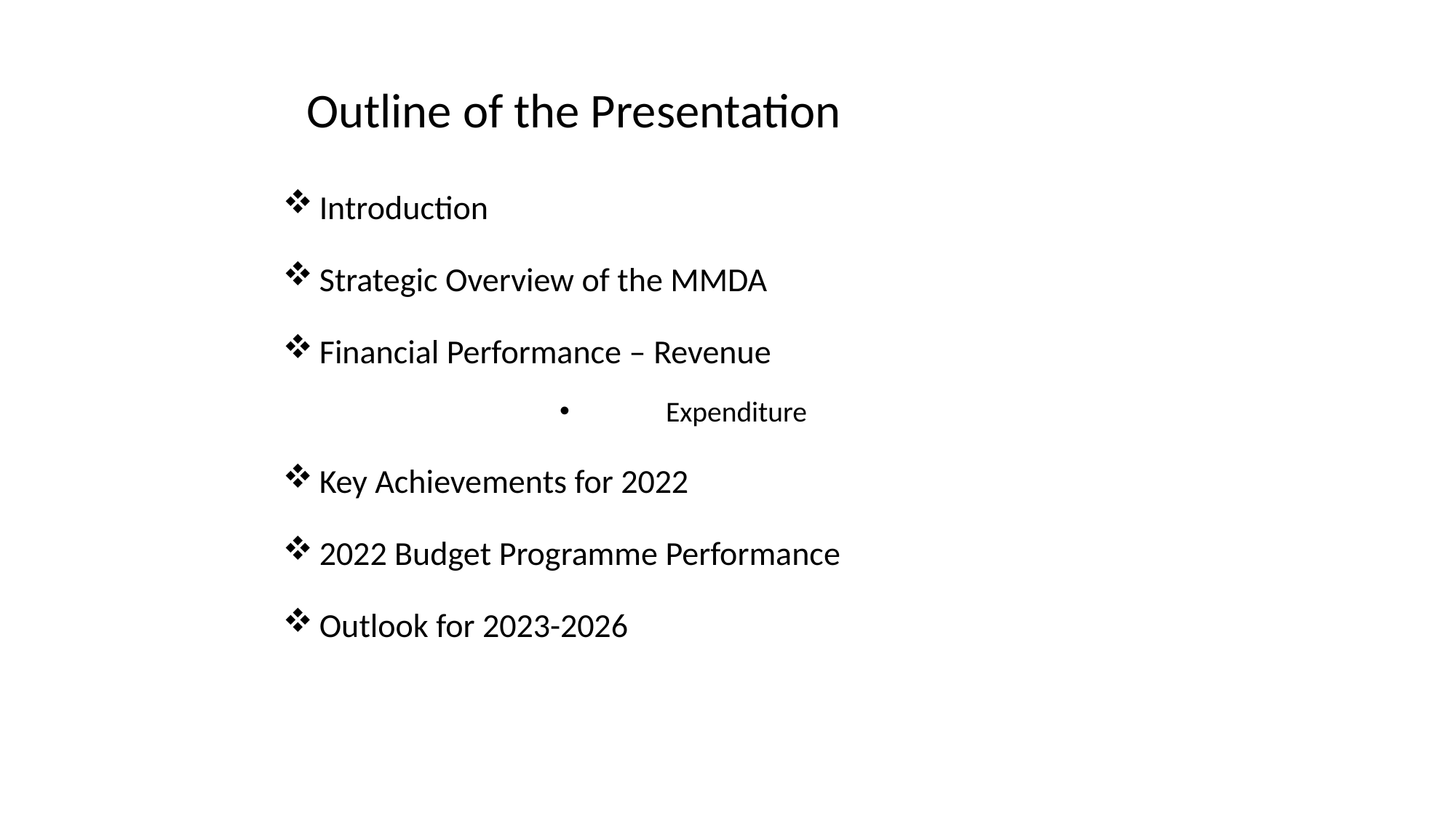

# Outline of the Presentation
Introduction
Strategic Overview of the MMDA
Financial Performance – Revenue
Expenditure
Key Achievements for 2022
2022 Budget Programme Performance
Outlook for 2023-2026